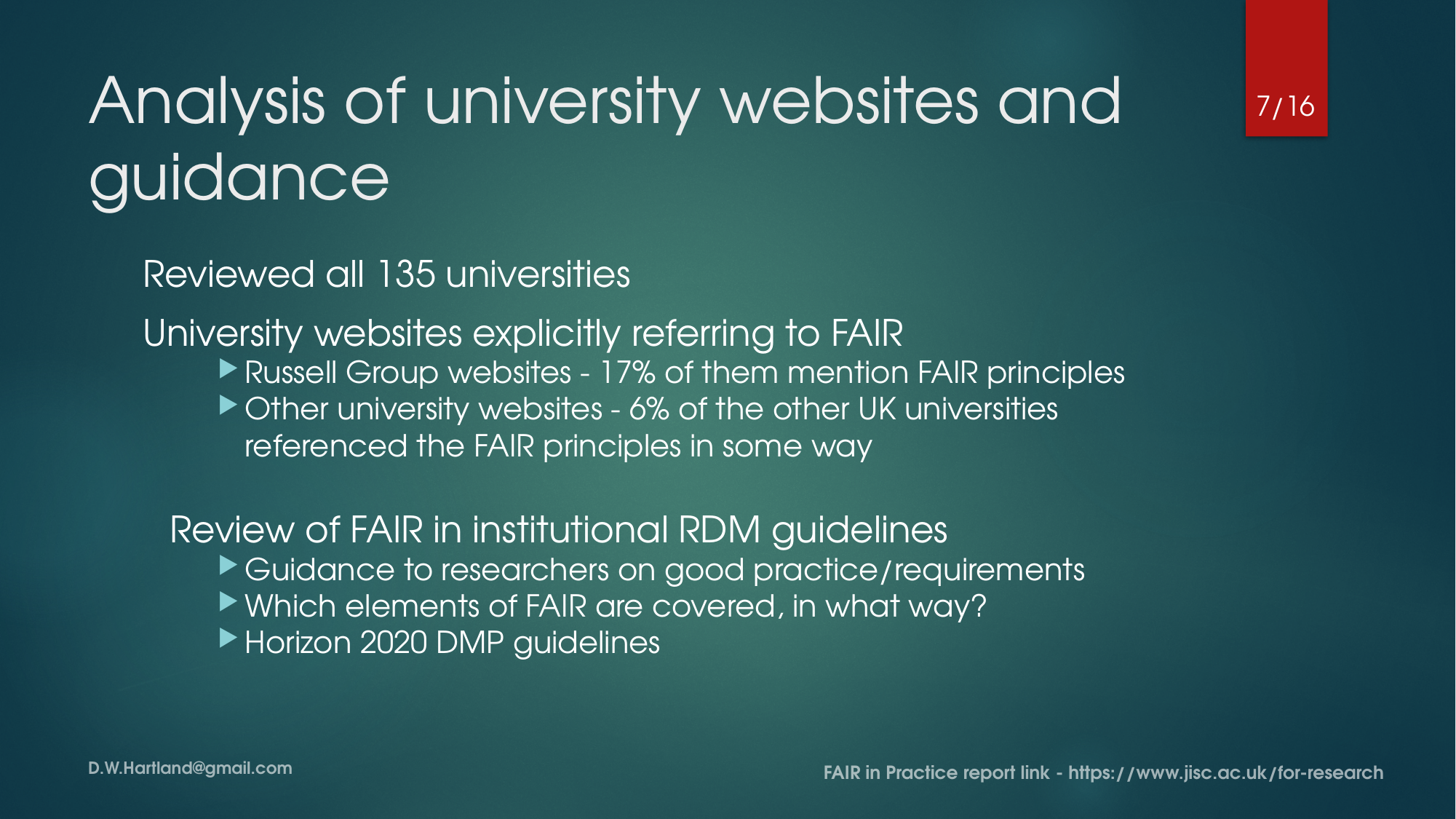

7
# Analysis of university websites and guidance
Reviewed all 135 universities
University websites explicitly referring to FAIR
Russell Group websites - 17% of them mention FAIR principles
Other university websites - 6% of the other UK universities referenced the FAIR principles in some way

Review of FAIR in institutional RDM guidelines
Guidance to researchers on good practice/requirements
Which elements of FAIR are covered, in what way?
Horizon 2020 DMP guidelines
FAIR in Practice report link - https://www.jisc.ac.uk/for-research
D.W.Hartland@gmail.com